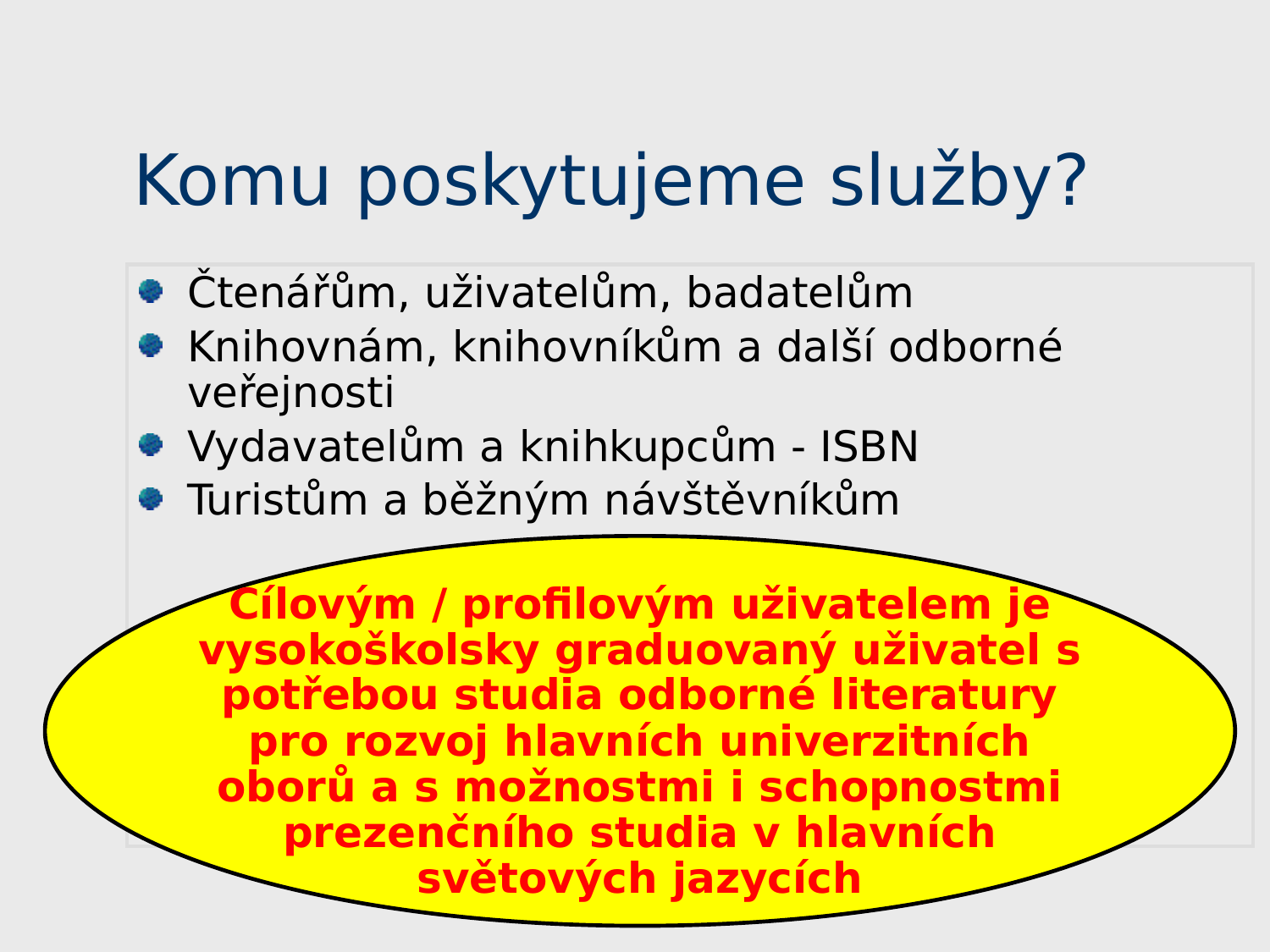

# Komu poskytujeme služby?
Čtenářům, uživatelům, badatelům
Knihovnám, knihovníkům a další odborné veřejnosti
Vydavatelům a knihkupcům - ISBN
Turistům a běžným návštěvníkům

Cílovým / profilovým uživatelem je vysokoškolsky graduovaný uživatel s potřebou studia odborné literatury pro rozvoj hlavních univerzitních oborů a s možnostmi i schopnostmi prezenčního studia v hlavních světových jazycích